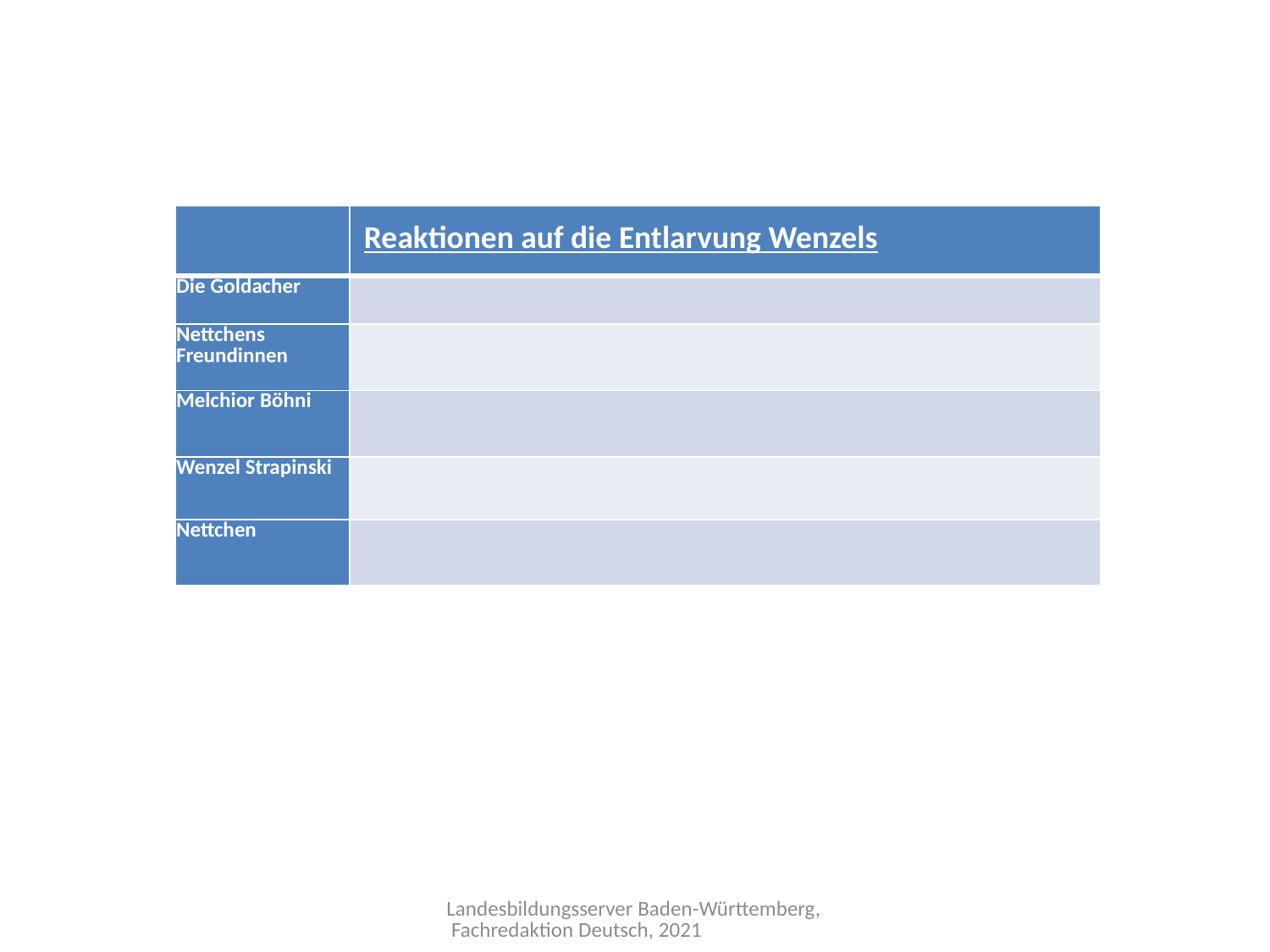

|  | Reaktionen auf die Entlarvung Wenzels |
| --- | --- |
| Die Goldacher |  |
| Nettchens Freundinnen |  |
| Melchior Böhni |  |
| Wenzel Strapinski |  |
| Nettchen |  |
Landesbildungsserver Baden-Württemberg, Fachredaktion Deutsch, 2021